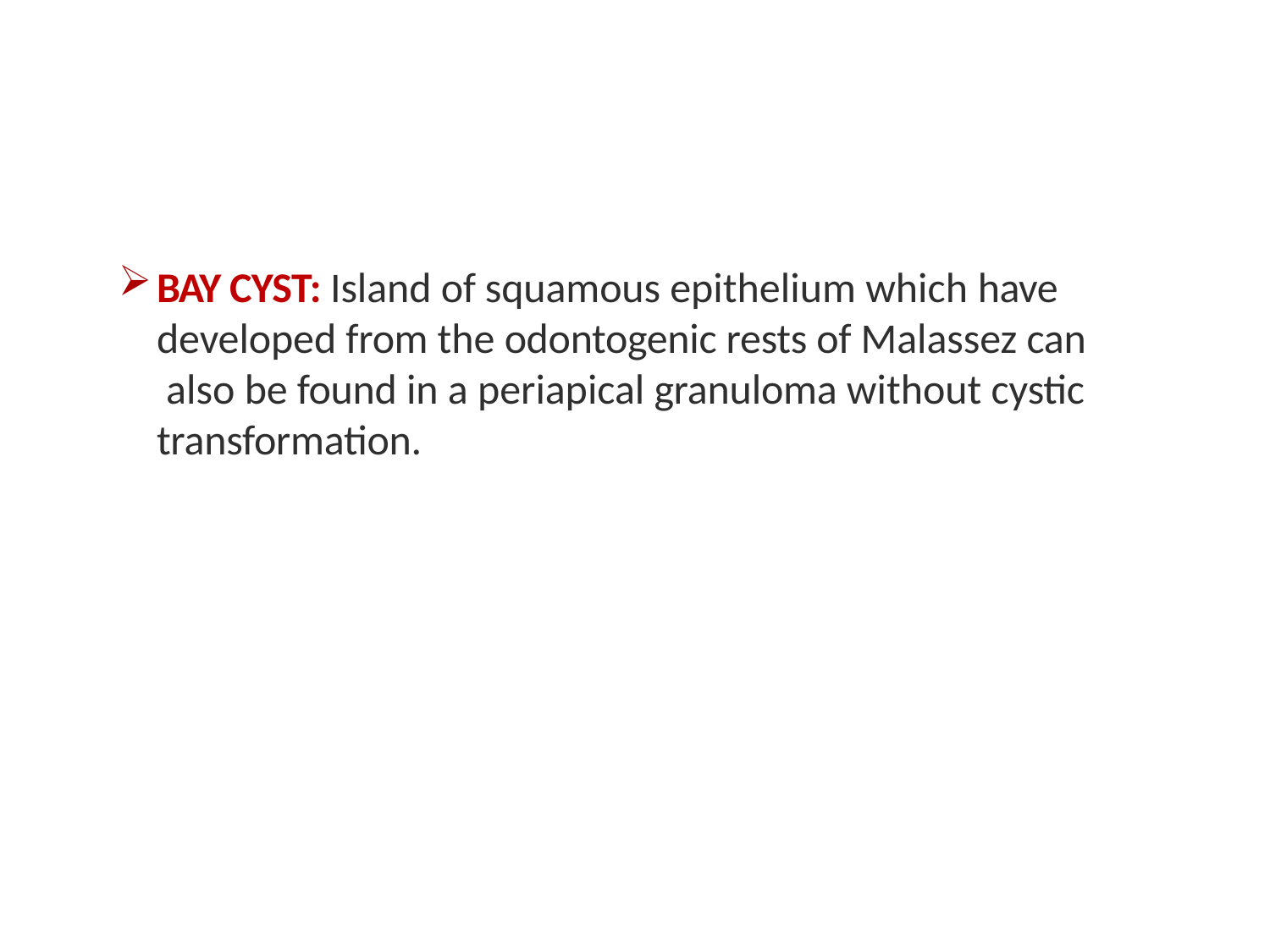

BAY CYST: Island of squamous epithelium which have  developed from the odontogenic rests of Malassez can  also be found in a periapical granuloma without cystic  transformation.